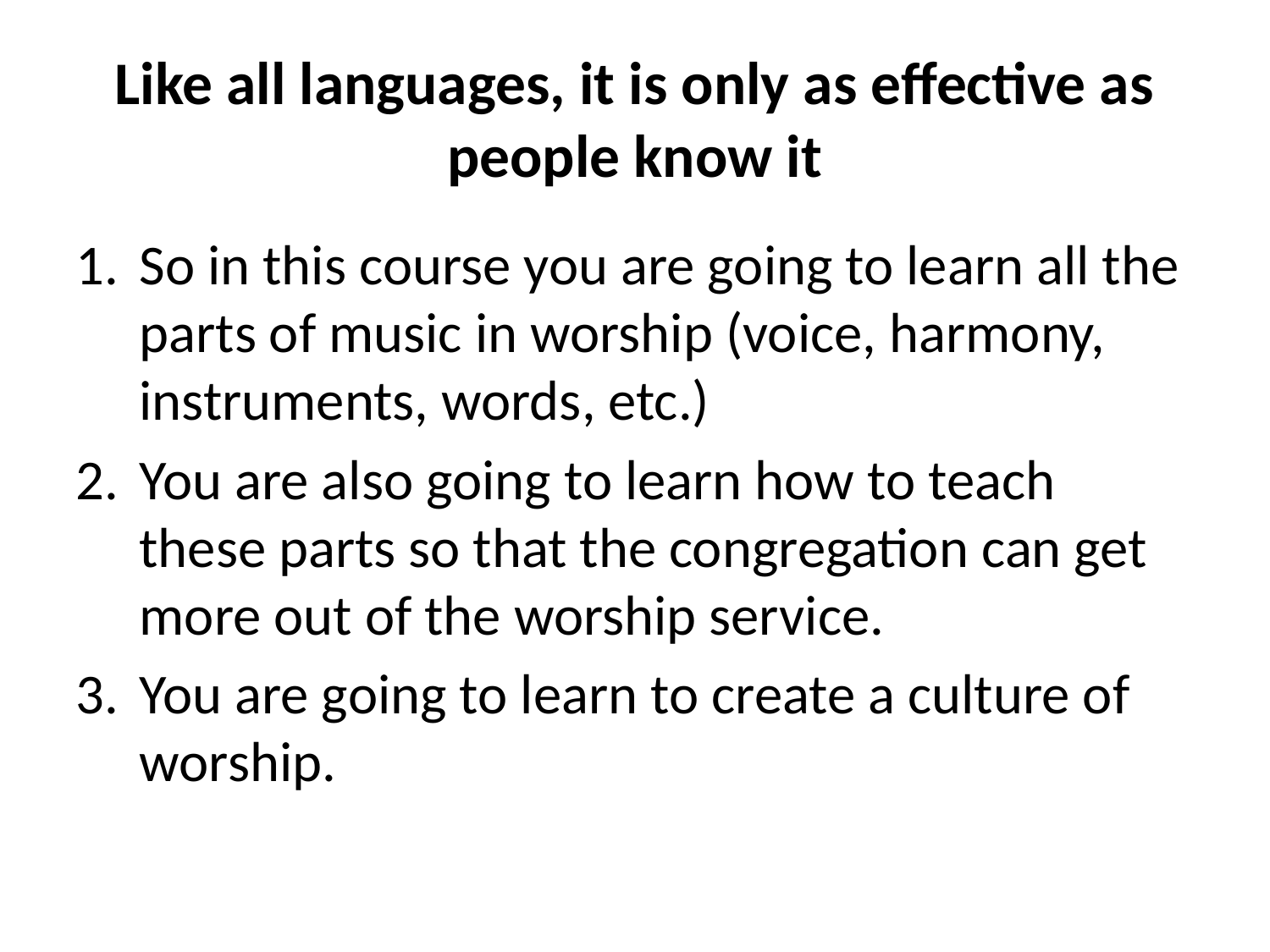

# Like all languages, it is only as effective as people know it
So in this course you are going to learn all the parts of music in worship (voice, harmony, instruments, words, etc.)
You are also going to learn how to teach these parts so that the congregation can get more out of the worship service.
You are going to learn to create a culture of worship.